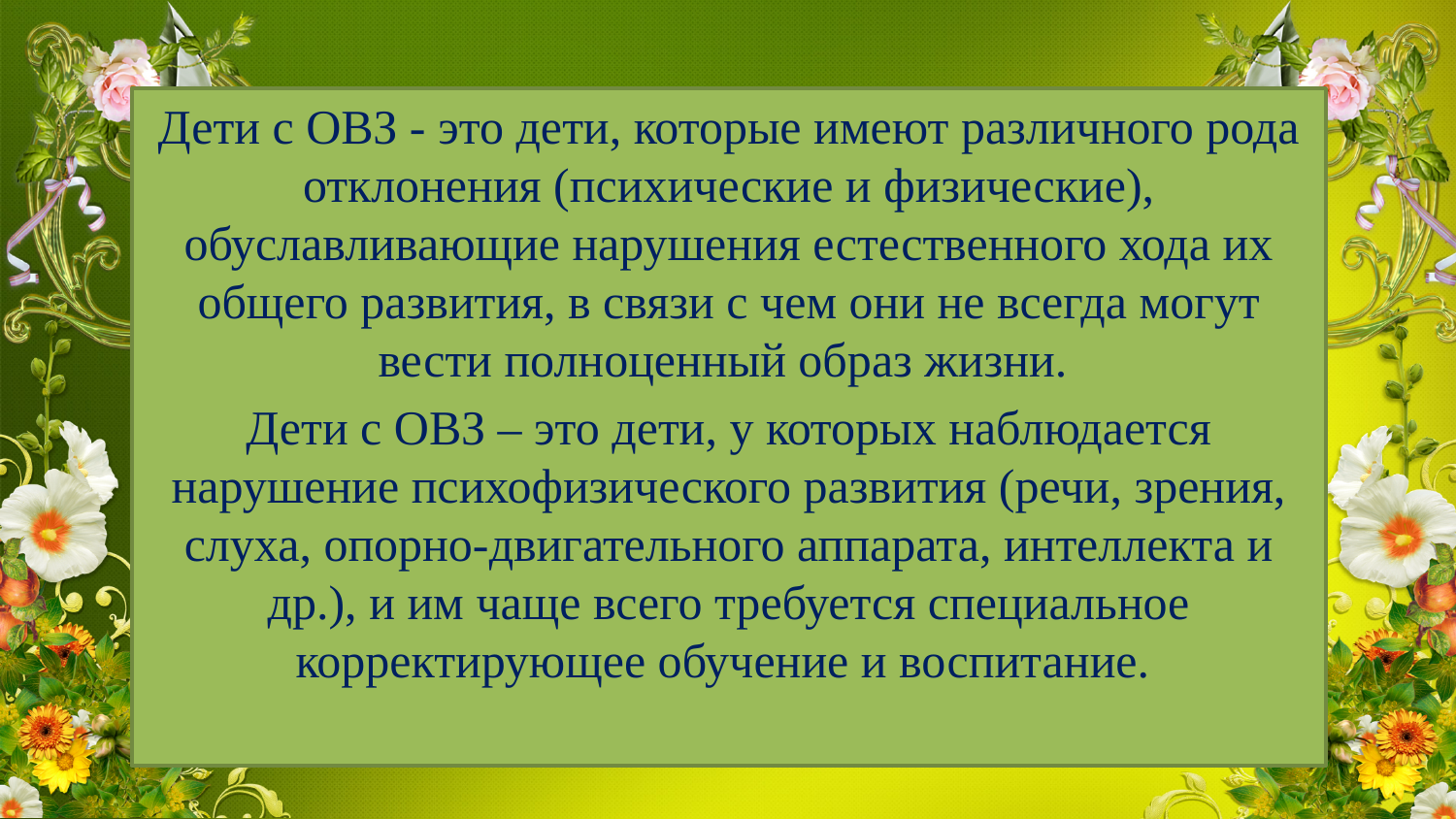

Дети с ОВЗ - это дети, которые имеют различного рода отклонения (психические и физические), обуславливающие нарушения естественного хода их общего развития, в связи с чем они не всегда могут вести полноценный образ жизни.
Дети с ОВЗ – это дети, у которых наблюдается нарушение психофизического развития (речи, зрения, слуха, опорно-двигательного аппарата, интеллекта и др.), и им чаще всего требуется специальное корректирующее обучение и воспитание.